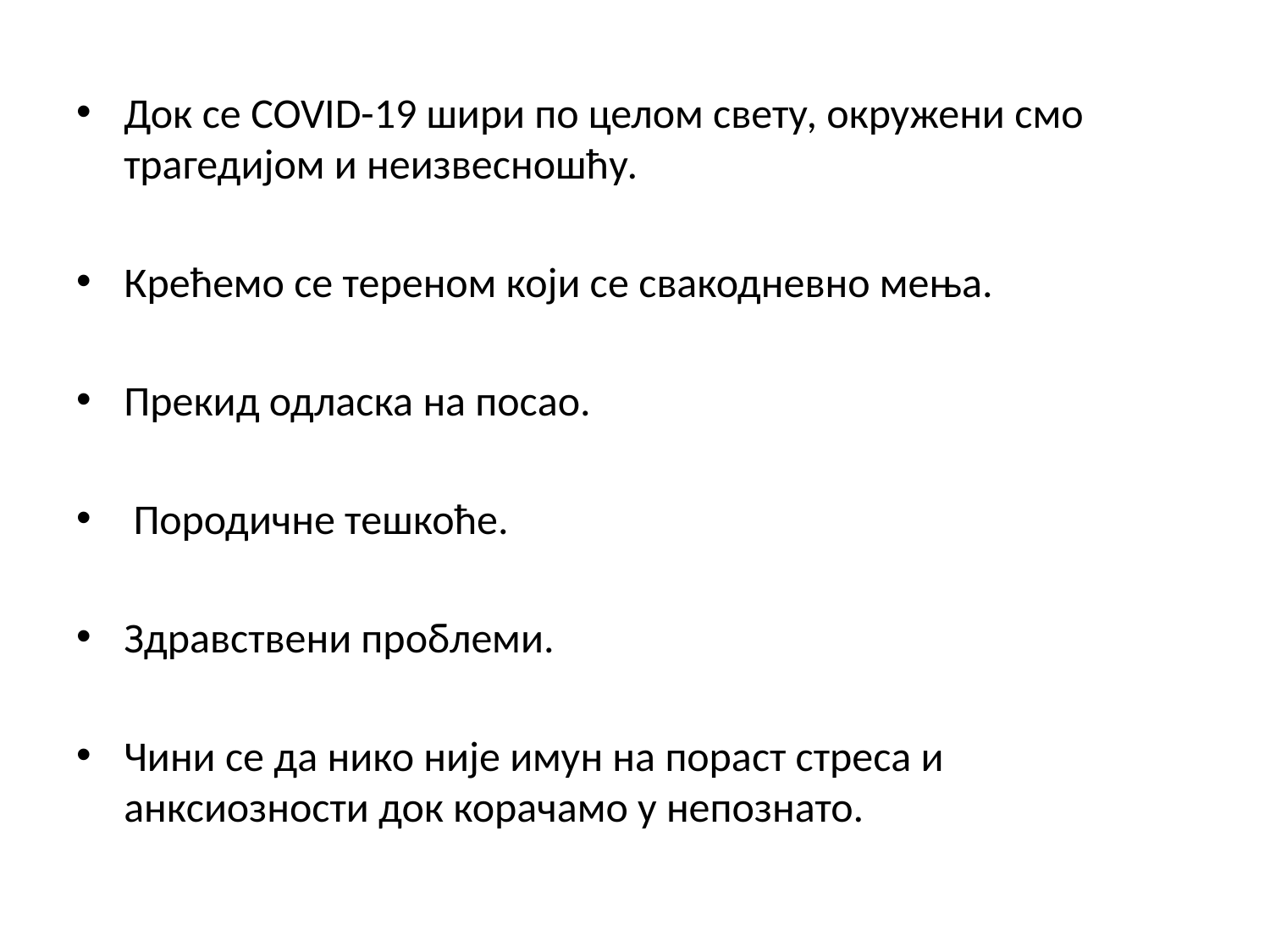

Док се COVID-19 шири по целом свету, окружени смо трагедијом и неизвесношћу.

Крећемо се тереном који се свакодневно мења.

Прекид одласка на посао.

 Породичне тешкоће.

Здравствени проблеми.

Чини се да нико није имун на пораст стреса и анксиозности док корачамо у непознато.